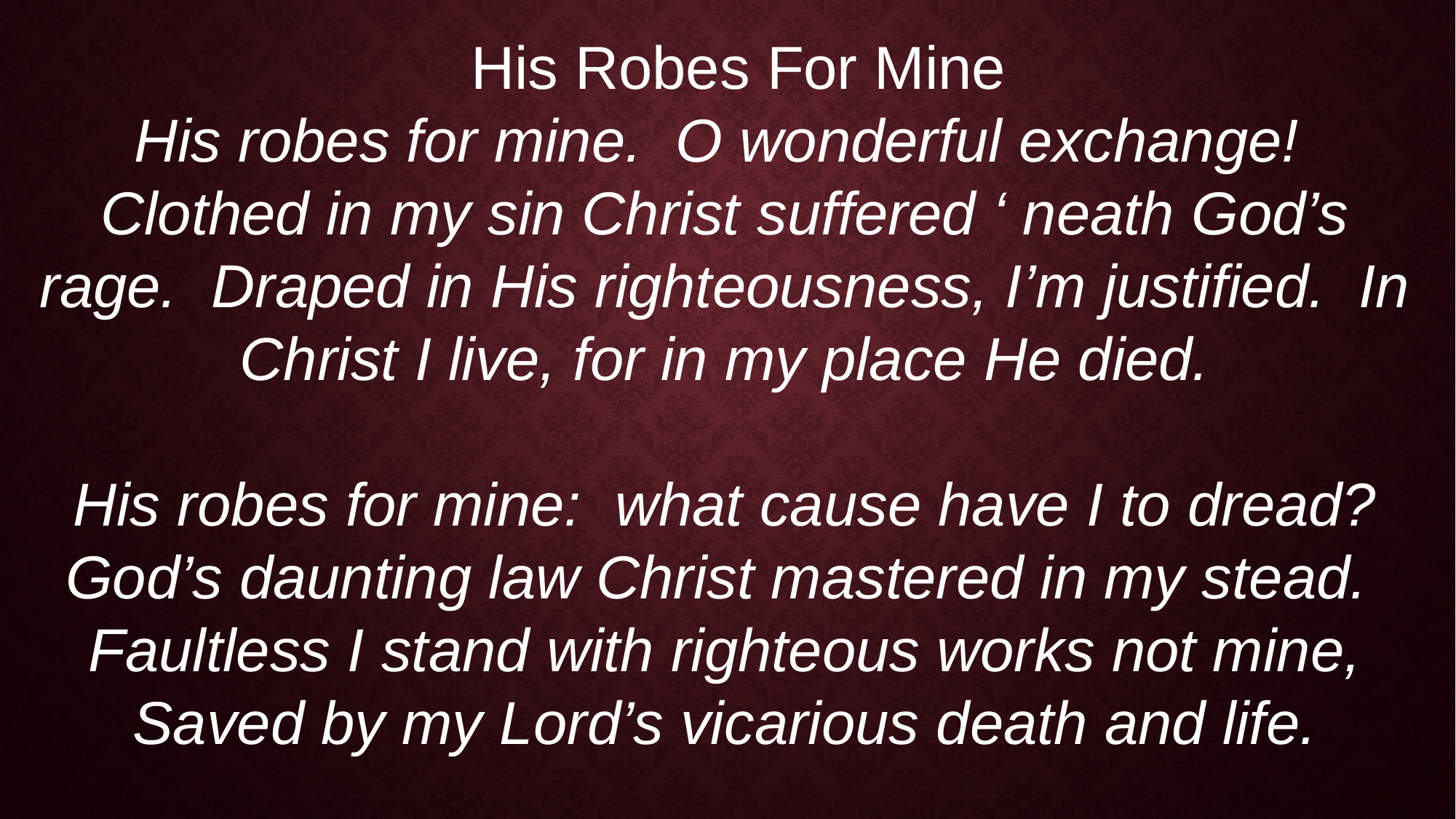

His Robes For Mine
His robes for mine.  O wonderful exchange!  Clothed in my sin Christ suffered ‘ neath God’s rage.  Draped in His righteousness, I’m justified.  In Christ I live, for in my place He died.

His robes for mine:  what cause have I to dread? God’s daunting law Christ mastered in my stead.  Faultless I stand with righteous works not mine, Saved by my Lord’s vicarious death and life.